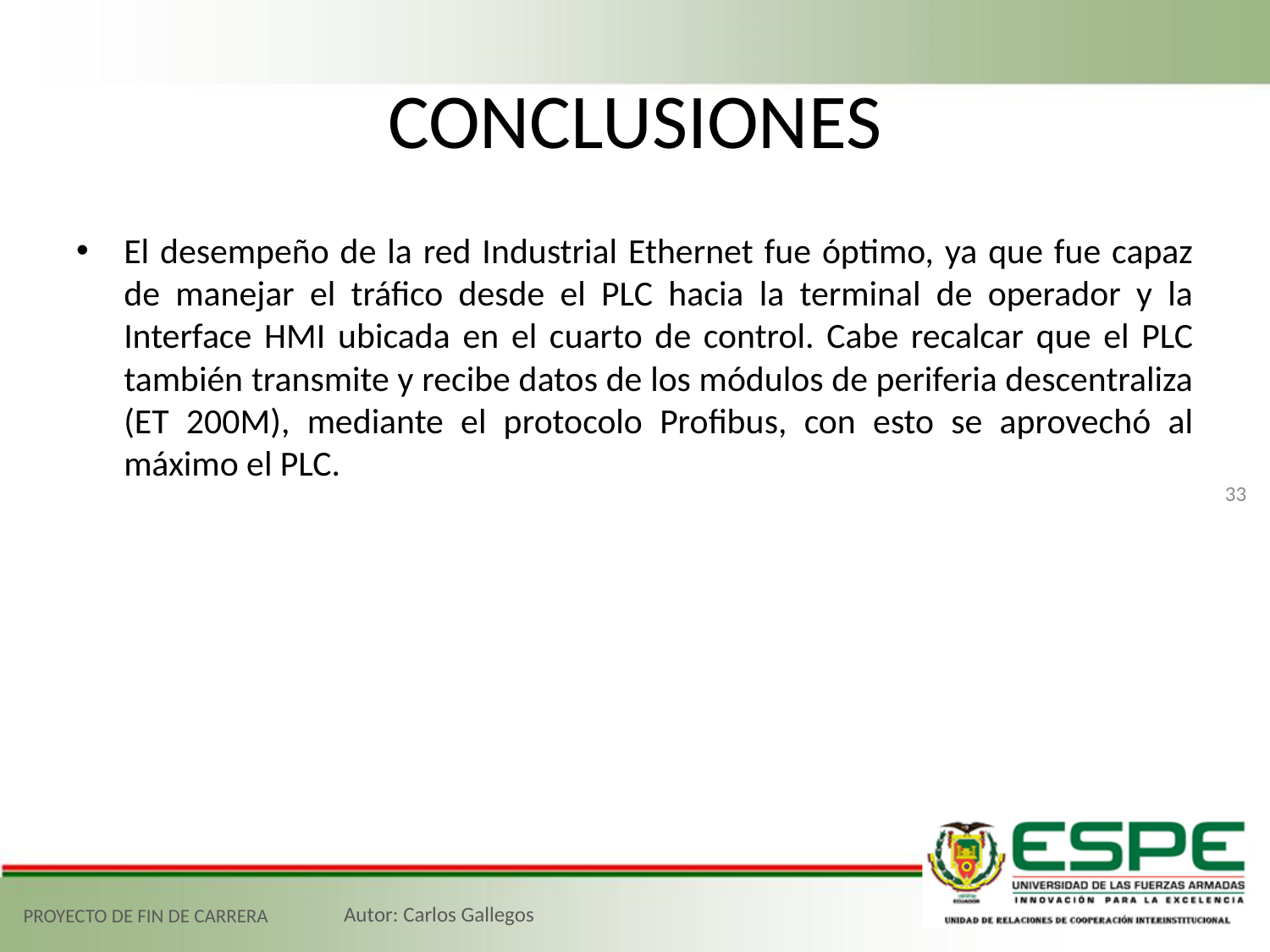

# CONCLUSIONES
El desempeño de la red Industrial Ethernet fue óptimo, ya que fue capaz de manejar el tráfico desde el PLC hacia la terminal de operador y la Interface HMI ubicada en el cuarto de control. Cabe recalcar que el PLC también transmite y recibe datos de los módulos de periferia descentraliza (ET 200M), mediante el protocolo Profibus, con esto se aprovechó al máximo el PLC.

33
PROYECTO DE FIN DE CARRERA
Autor: Carlos Gallegos